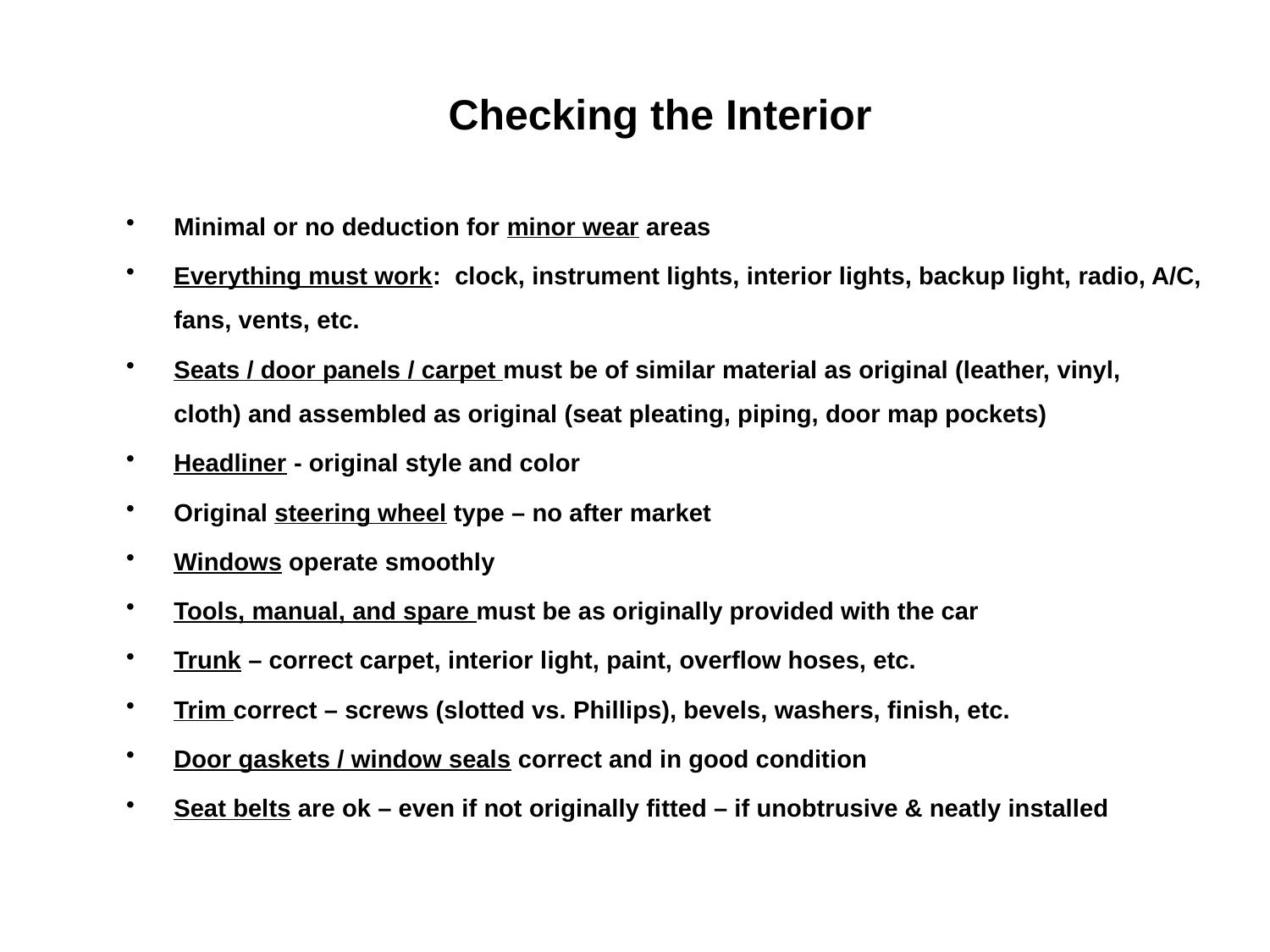

# Checking the Interior
Minimal or no deduction for minor wear areas
Everything must work:  clock, instrument lights, interior lights, backup light, radio, A/C, fans, vents, etc.
Seats / door panels / carpet must be of similar material as original (leather, vinyl,
cloth) and assembled as original (seat pleating, piping, door map pockets)
Headliner - original style and color
Original steering wheel type – no after market
Windows operate smoothly
Tools, manual, and spare must be as originally provided with the car
Trunk – correct carpet, interior light, paint, overflow hoses, etc.
Trim correct – screws (slotted vs. Phillips), bevels, washers, finish, etc.
Door gaskets / window seals correct and in good condition
Seat belts are ok – even if not originally fitted – if unobtrusive & neatly installed